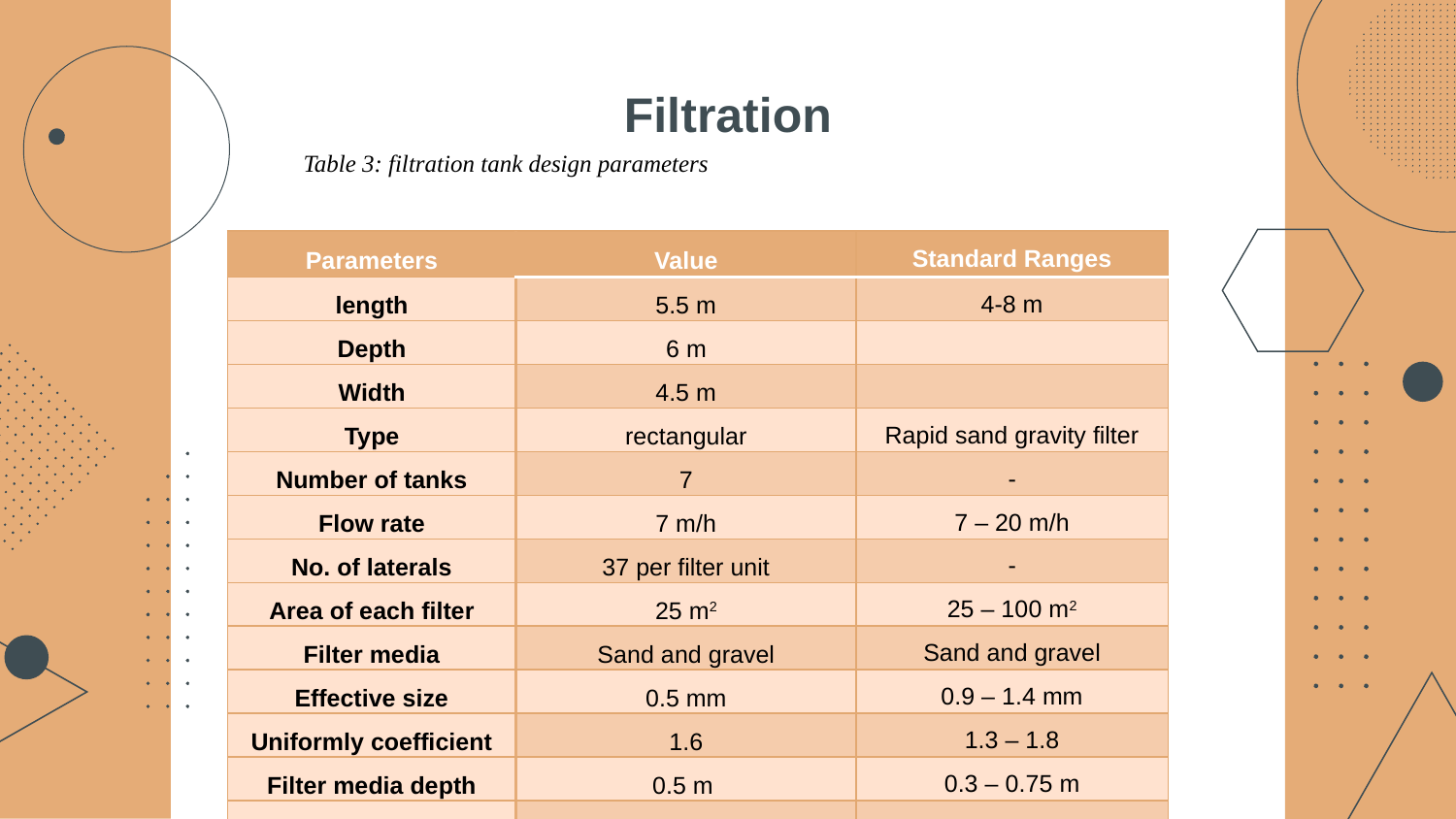

# Filtration
Table 3: filtration tank design parameters

| Parameters | Value | Standard Ranges |
| --- | --- | --- |
| length | 5.5 m | 4-8 m |
| Depth | 6 m |  |
| Width | 4.5 m |  |
| Type | rectangular | Rapid sand gravity filter |
| Number of tanks | 7 | - |
| Flow rate | 7 m/h | 7 – 20 m/h |
| No. of laterals | 37 per filter unit | - |
| Area of each filter | 25 m2 | 25 – 100 m2 |
| Filter media | Sand and gravel | Sand and gravel |
| Effective size | 0.5 mm | 0.9 – 1.4 mm |
| Uniformly coefficient | 1.6 | 1.3 – 1.8 |
| Filter media depth | 0.5 m | 0.3 – 0.75 m |
| Filter run time | 24 hours | - |